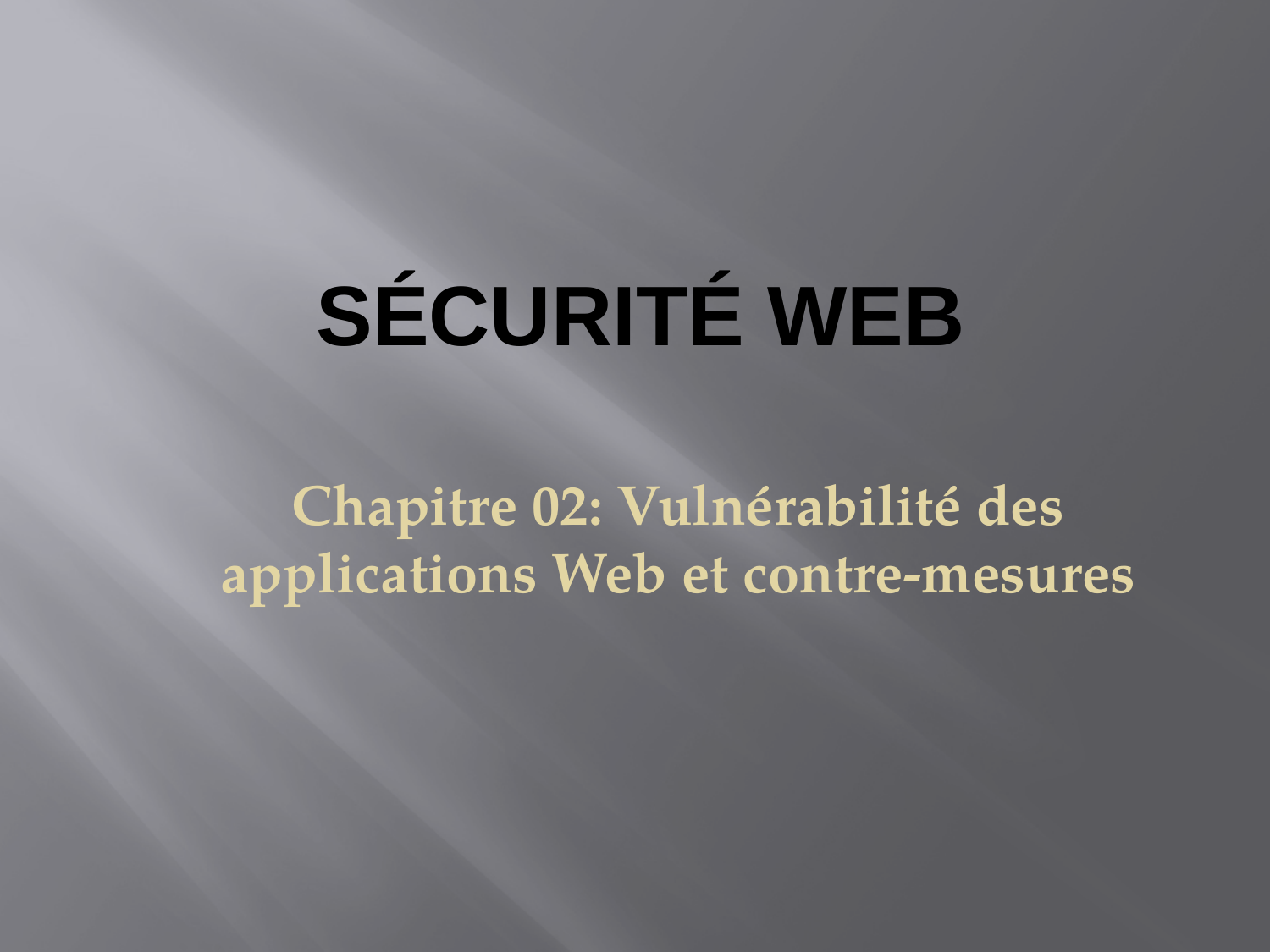

# Sécurité web
Chapitre 02: Vulnérabilité des applications Web et contre-mesures